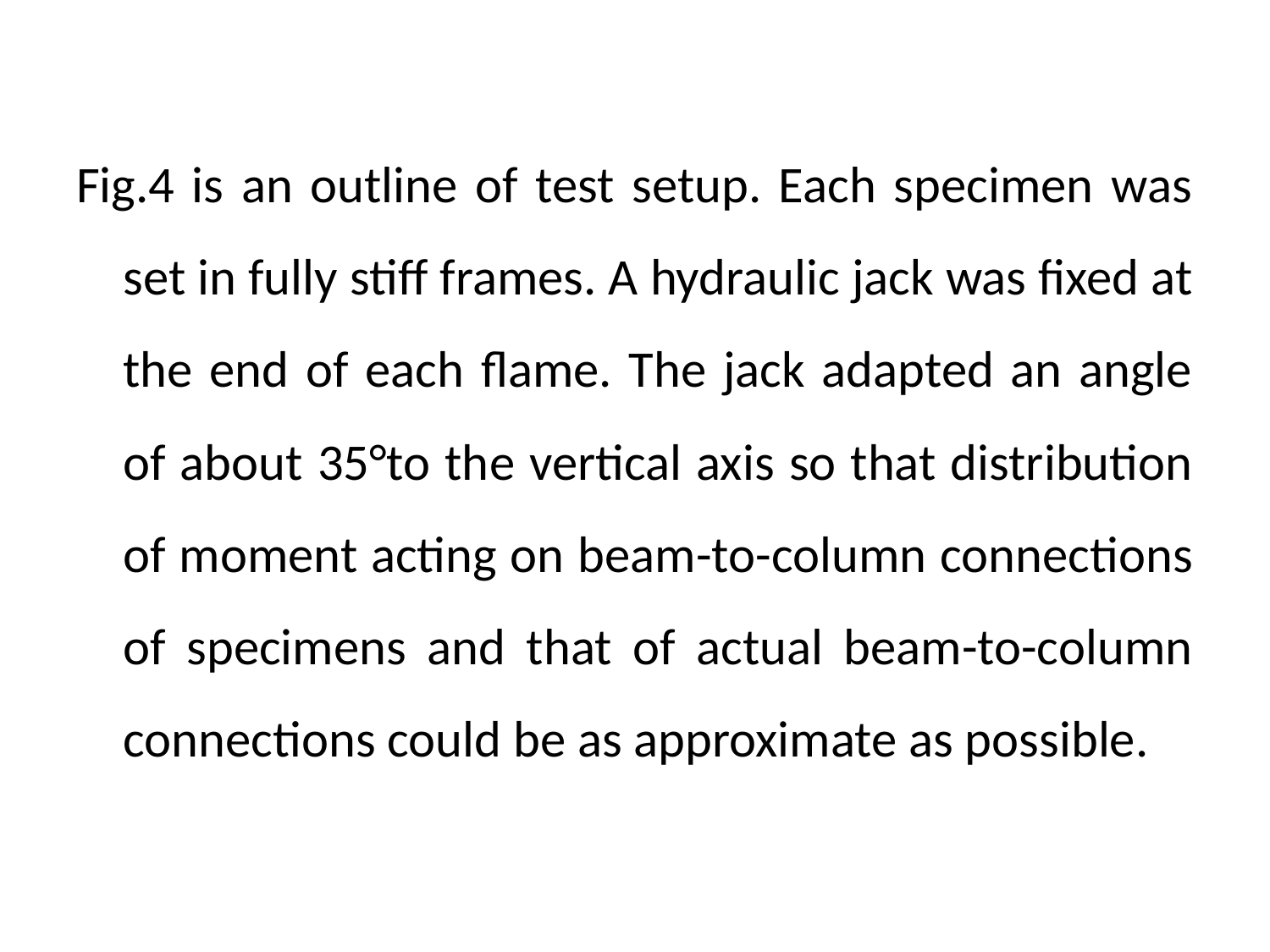

Fig.4 is an outline of test setup. Each specimen was set in fully stiff frames. A hydraulic jack was fixed at the end of each flame. The jack adapted an angle of about 35°to the vertical axis so that distribution of moment acting on beam-to-column connections of specimens and that of actual beam-to-column connections could be as approximate as possible.